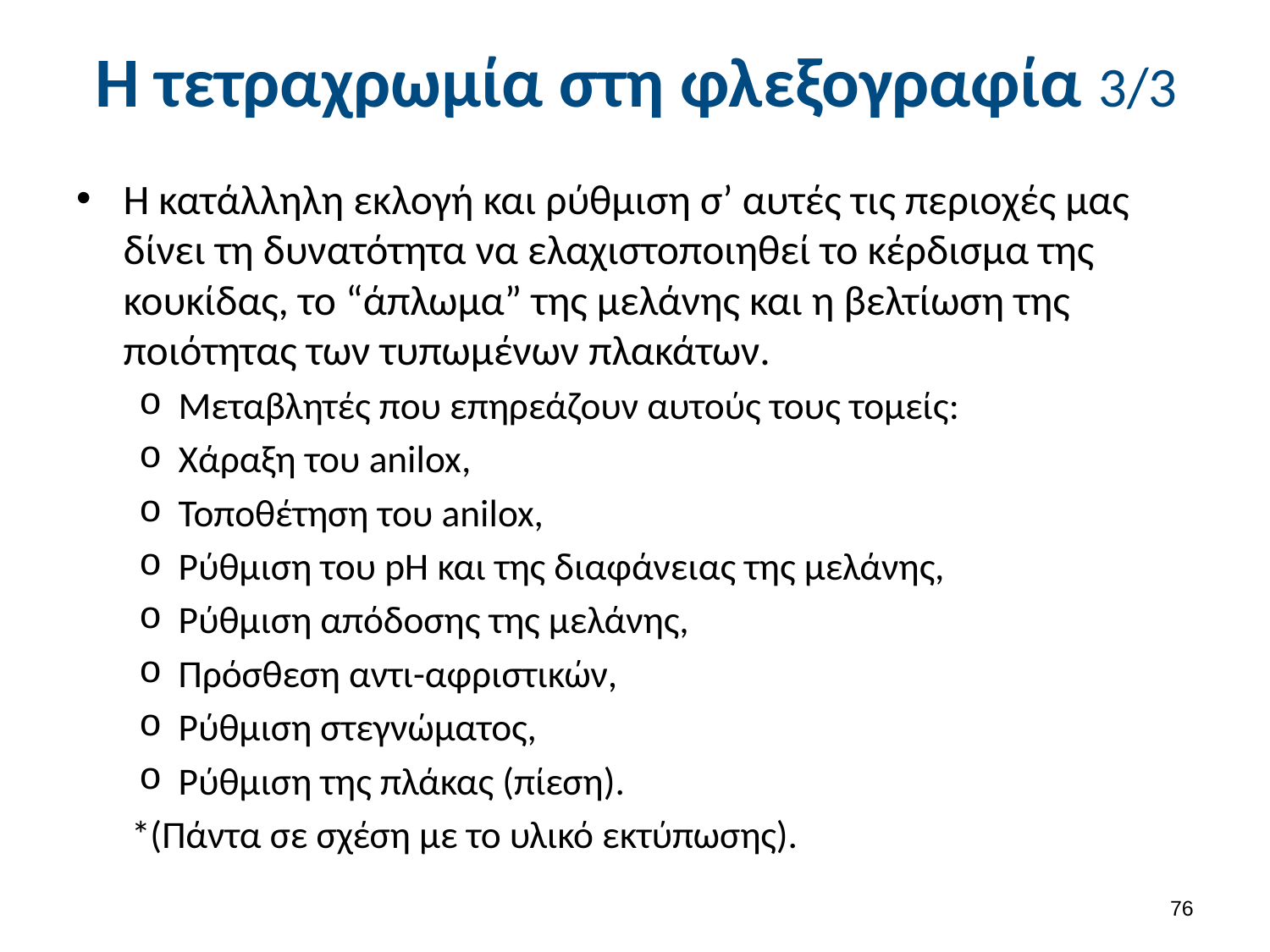

# Η τετραχρωμία στη φλεξογραφία 3/3
Η κατάλληλη εκλογή και ρύθμιση σ’ αυτές τις περιοχές μας δίνει τη δυνατότητα να ελαχιστοποιηθεί το κέρδισμα της κουκίδας, το “άπλωμα” της μελάνης και η βελτίωση της ποιότητας των τυπωμένων πλακάτων.
Μεταβλητές που επηρεάζουν αυτούς τους τομείς:
Χάραξη του anilox,
Τοποθέτηση του anilox,
Ρύθμιση του pH και της διαφάνειας της μελάνης,
Ρύθμιση απόδοσης της μελάνης,
Πρόσθεση αντι-αφριστικών,
Ρύθμιση στεγνώματος,
Ρύθμιση της πλάκας (πίεση).
*(Πάντα σε σχέση με το υλικό εκτύπωσης).

76